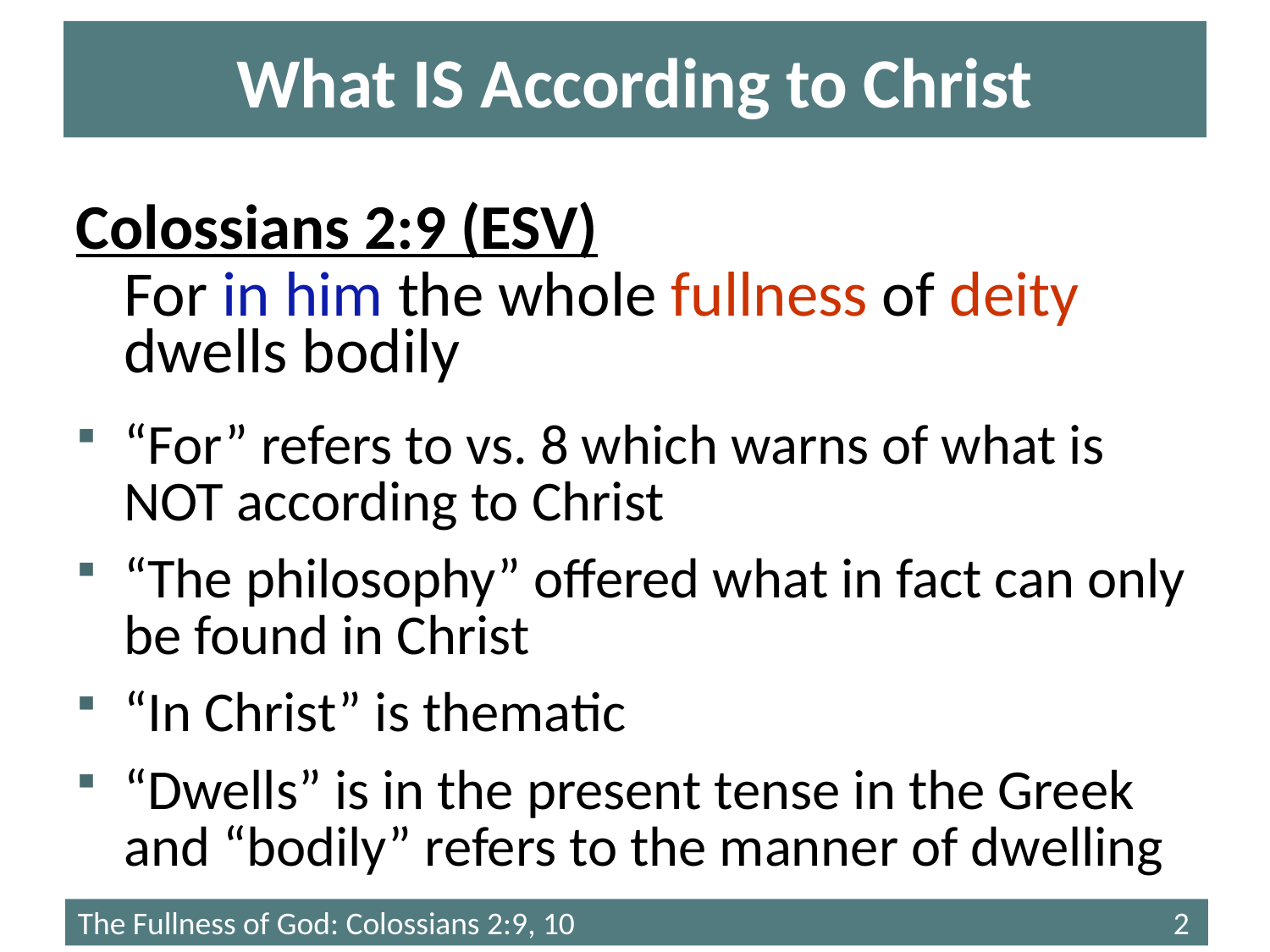

# What IS According to Christ
Colossians 2:9 (ESV)
For in him the whole fullness of deity dwells bodily
“For” refers to vs. 8 which warns of what is NOT according to Christ
“The philosophy” offered what in fact can only be found in Christ
“In Christ” is thematic
“Dwells” is in the present tense in the Greek and “bodily” refers to the manner of dwelling